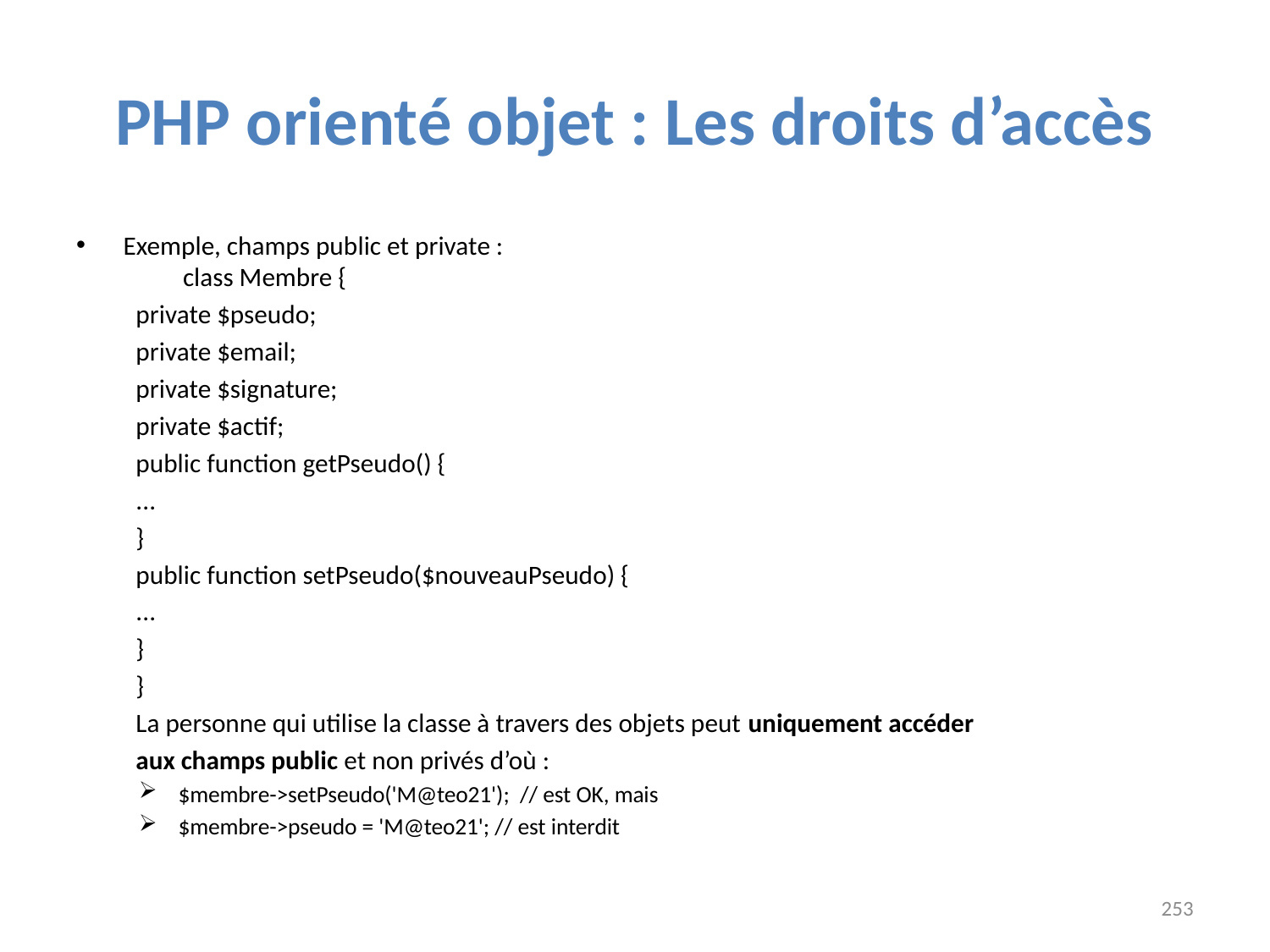

# PHP orienté objet : Les droits d’accès
Exemple, champs public et private :
	class Membre {
		private $pseudo;
		private $email;
		private $signature;
		private $actif;
		public function getPseudo() {
			...
		}
		public function setPseudo($nouveauPseudo) {
			...
		}
	}
	La personne qui utilise la classe à travers des objets peut uniquement accéder
 	aux champs public et non privés d’où :
$membre->setPseudo('M@teo21');  // est OK, mais
$membre->pseudo = 'M@teo21'; // est interdit
253